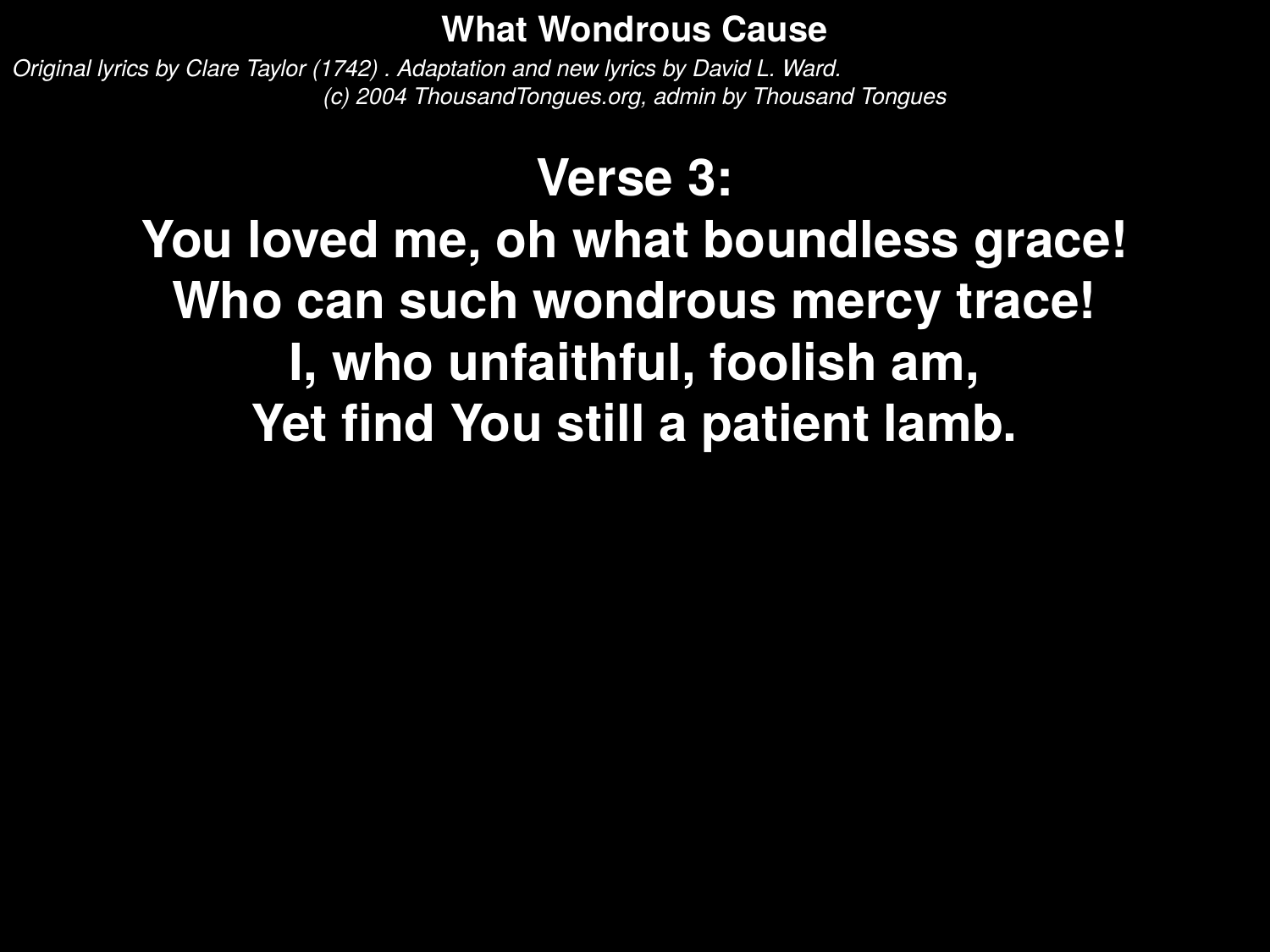

What Wondrous Cause
Original lyrics by Clare Taylor (1742) . Adaptation and new lyrics by David L. Ward.
(c) 2004 ThousandTongues.org, admin by Thousand Tongues
Verse 3:
You loved me, oh what boundless grace!
Who can such wondrous mercy trace!
I, who unfaithful, foolish am,
Yet find You still a patient lamb.